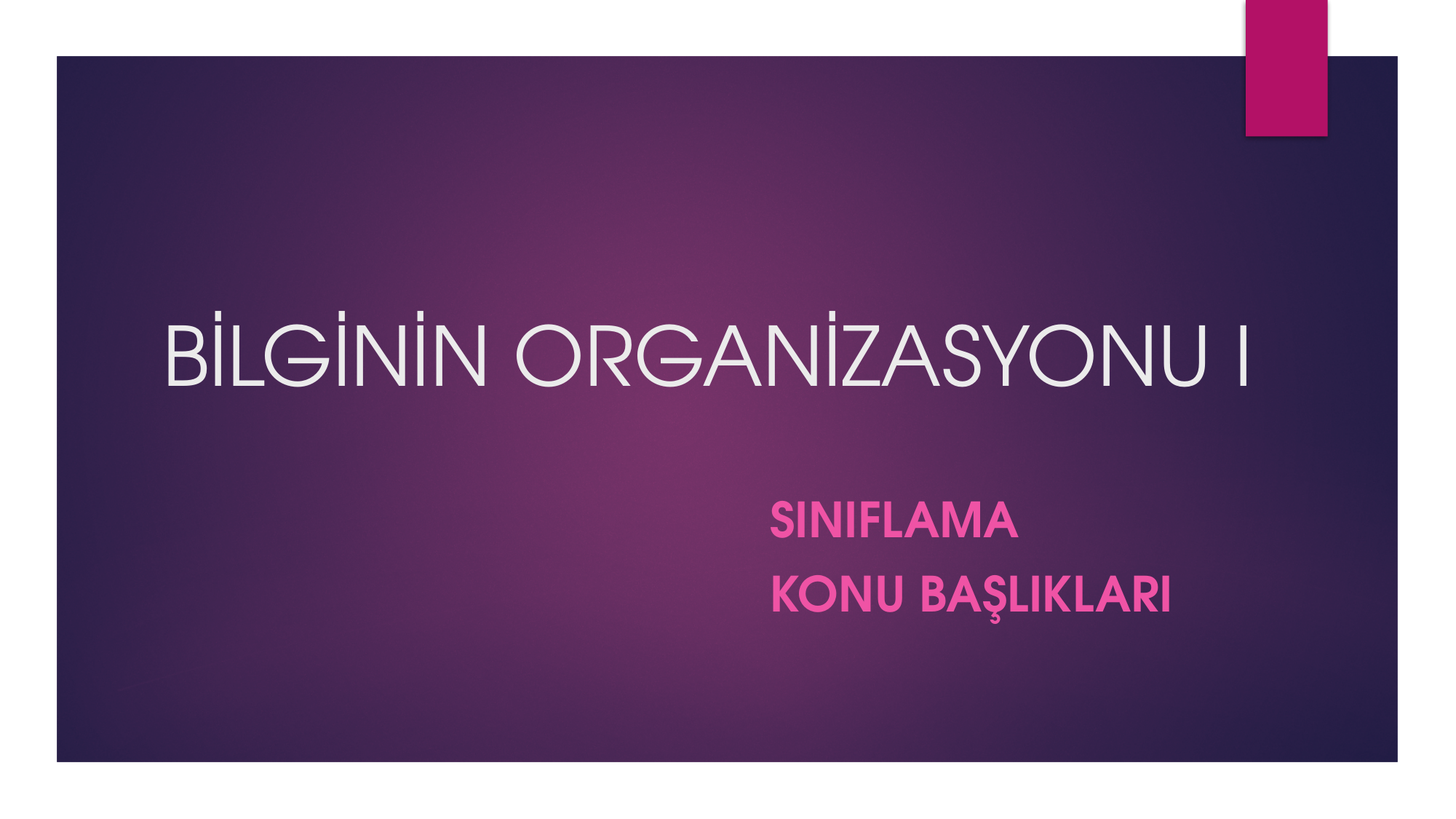

# BİLGİNİN ORGANİZASYONU I
SINIFLAMA
KONU BAŞLIKLARI